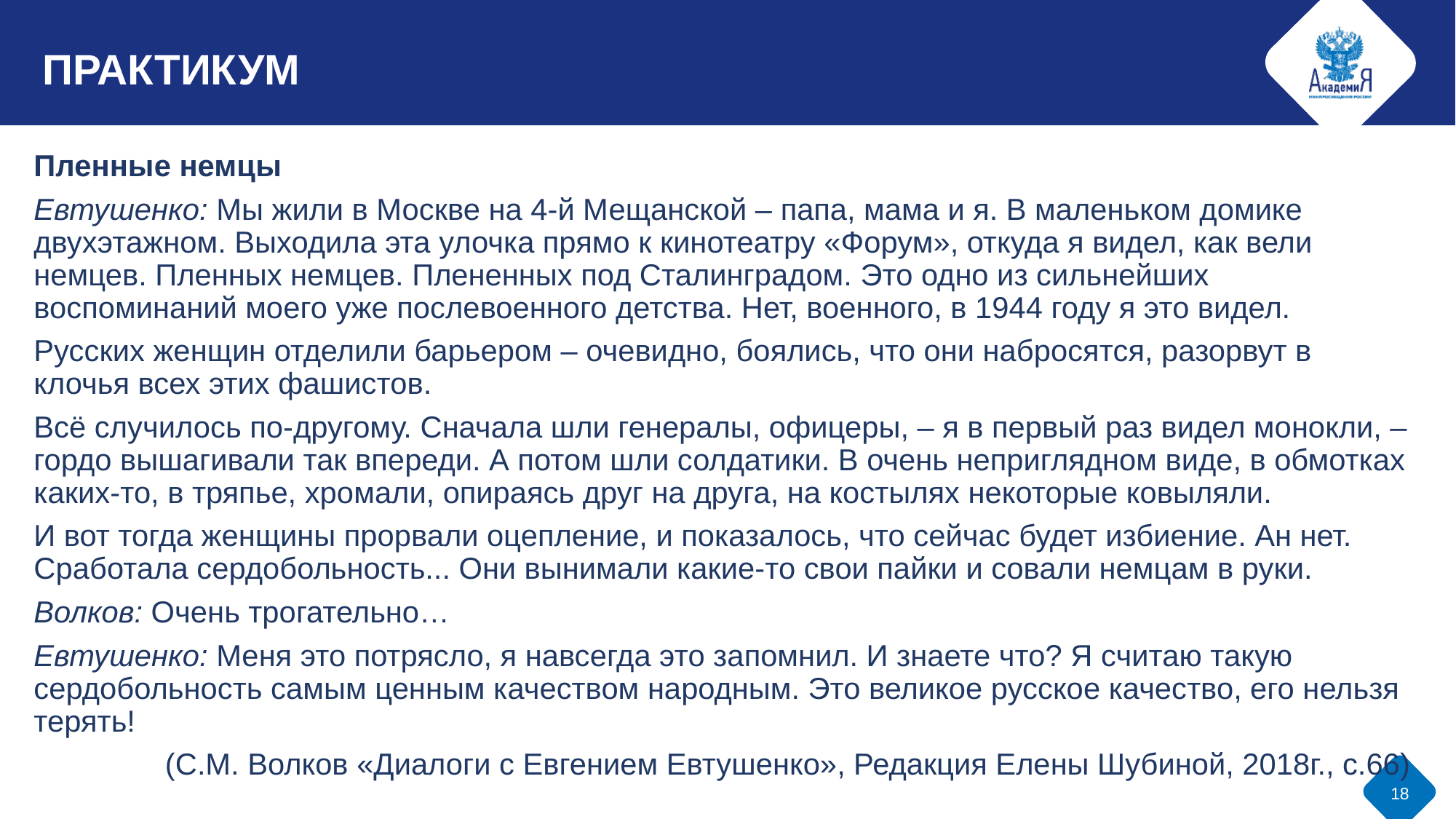

# ПРАКТИКУМ
Пленные немцы
Евтушенко: Мы жили в Москве на 4-й Мещанской – папа, мама и я. В маленьком домике двухэтажном. Выходила эта улочка прямо к кинотеатру «Форум», откуда я видел, как вели немцев. Пленных немцев. Плененных под Сталинградом. Это одно из сильнейших воспоминаний моего уже послевоенного детства. Нет, военного, в 1944 году я это видел.
Русских женщин отделили барьером – очевидно, боялись, что они набросятся, разорвут в клочья всех этих фашистов.
Всё случилось по-другому. Сначала шли генералы, офицеры, – я в первый раз видел монокли, – гордо вышагивали так впереди. А потом шли солдатики. В очень неприглядном виде, в обмотках каких-то, в тряпье, хромали, опираясь друг на друга, на костылях некоторые ковыляли.
И вот тогда женщины прорвали оцепление, и показалось, что сейчас будет избиение. Ан нет. Сработала сердобольность... Они вынимали какие-то свои пайки и совали немцам в руки.
Волков: Очень трогательно…
Евтушенко: Меня это потрясло, я навсегда это запомнил. И знаете что? Я считаю такую сердобольность самым ценным качеством народным. Это великое русское качество, его нельзя терять!
(С.М. Волков «Диалоги с Евгением Евтушенко», Редакция Елены Шубиной, 2018г., с.66)
18